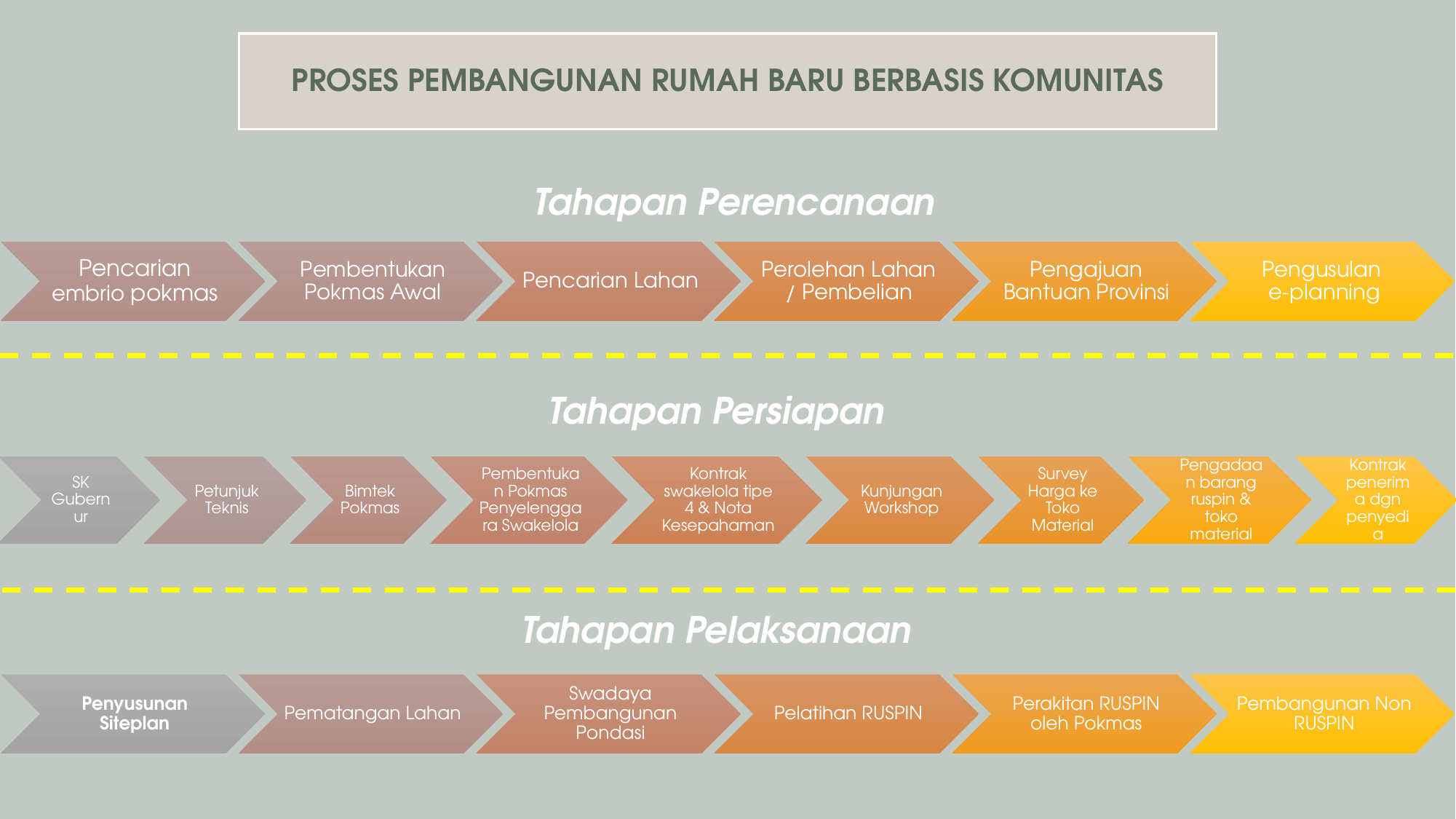

# PROSES PEMBANGUNAN RUMAH BARU BERBASIS KOMUNITAS
Tahapan Perencanaan
Pencarian embrio pokmas
Pembentukan Pokmas Awal
Pencarian Lahan
Perolehan Lahan / Pembelian
Pengajuan Bantuan Provinsi
Pengusulan
e-planning
Tahapan Persiapan
SK Gubernur
Petunjuk Teknis
Bimtek Pokmas
Pembentukan Pokmas Penyelenggara Swakelola
Kontrak swakelola tipe 4 & Nota Kesepahaman
Kunjungan Workshop
Survey Harga ke Toko Material
Pengadaan barang ruspin & toko material
Kontrak penerima dgn penyedia
Tahapan Pelaksanaan
Penyusunan Siteplan
Pematangan Lahan
Swadaya Pembangunan Pondasi
Pelatihan RUSPIN
Perakitan RUSPIN oleh Pokmas
Pembangunan Non RUSPIN